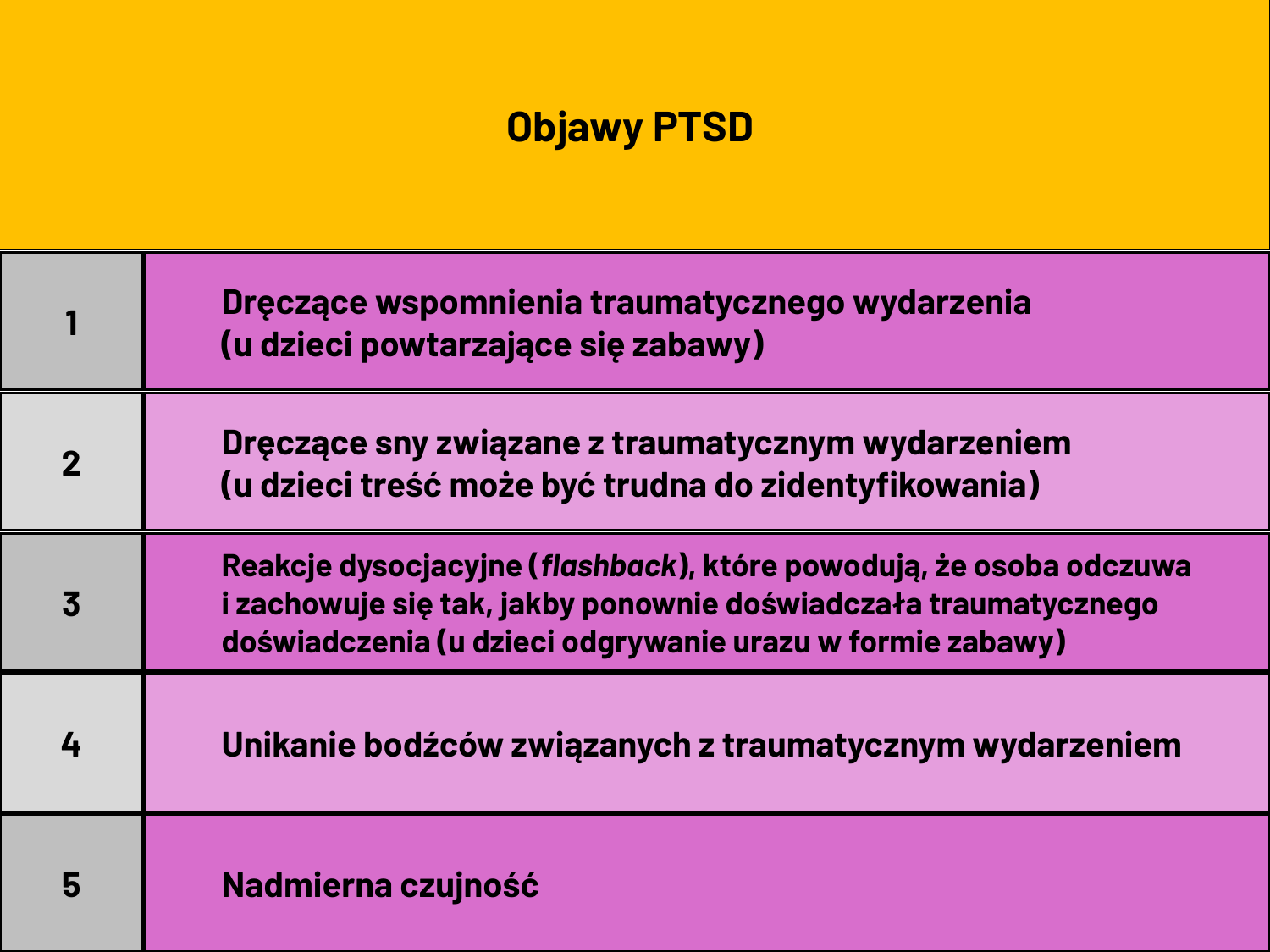

Objawy PTSD
1
Dręczące wspomnienia traumatycznego wydarzenia
(u dzieci powtarzające się zabawy)
2
Dręczące sny związane z traumatycznym wydarzeniem
(u dzieci treść może być trudna do zidentyfikowania)
3
Reakcje dysocjacyjne (flashback), które powodują, że osoba odczuwa
i zachowuje się tak, jakby ponownie doświadczała traumatycznego doświadczenia (u dzieci odgrywanie urazu w formie zabawy)
4
Unikanie bodźców związanych z traumatycznym wydarzeniem
5
Nadmierna czujność